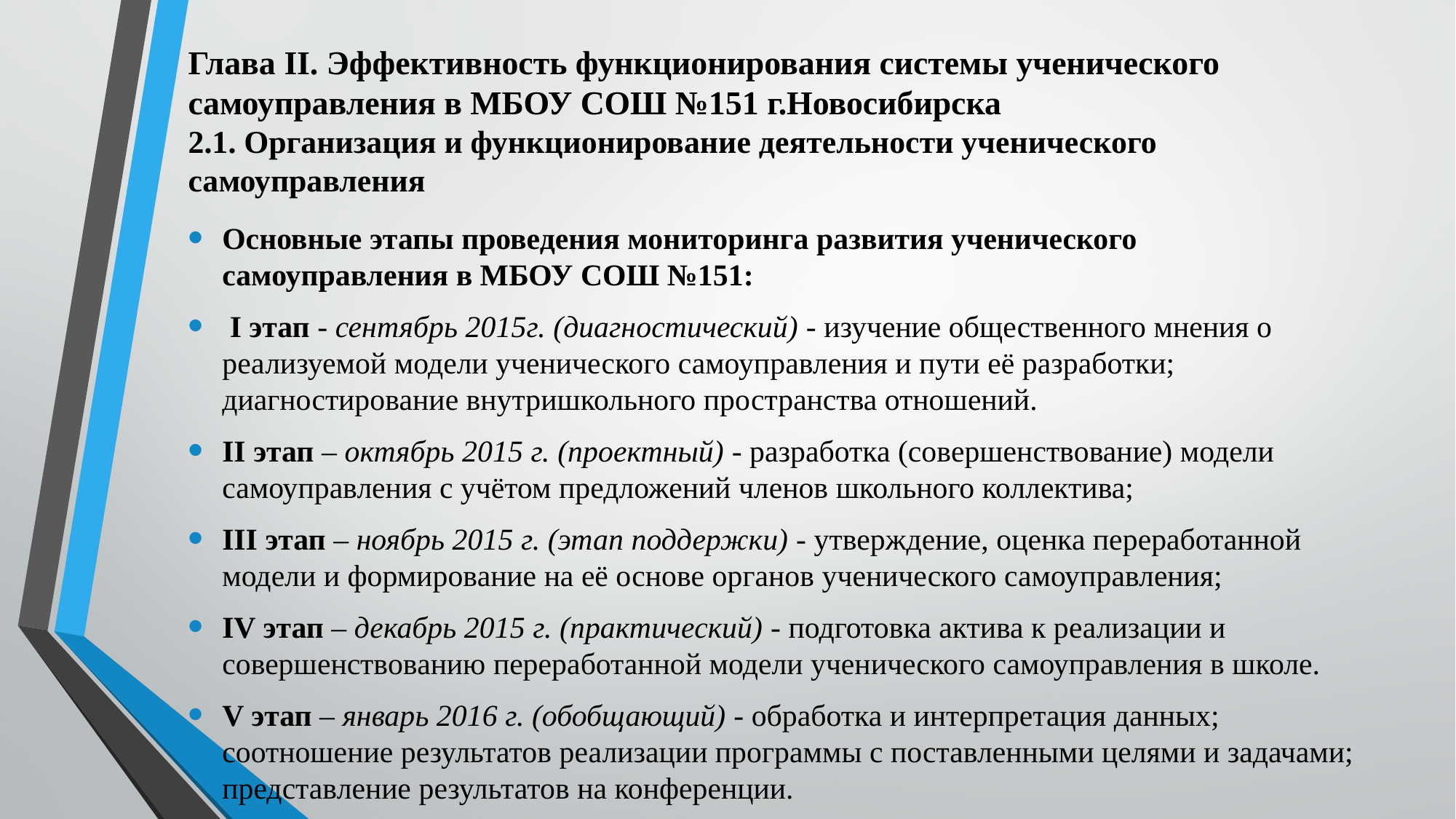

# Глава II. Эффективность функционирования системы ученического самоуправления в МБОУ СОШ №151 г.Новосибирска 2.1. Организация и функционирование деятельности ученического самоуправления
Основные этапы проведения мониторинга развития ученического самоуправления в МБОУ СОШ №151:
 I этап - сентябрь 2015г. (диагностический) - изучение общественного мнения о реализуемой модели ученического самоуправления и пути её разработки; диагностирование внутришкольного пространства отношений.
II этап – октябрь 2015 г. (проектный) - разработка (совершенствование) модели самоуправления с учётом предложений членов школьного коллектива;
III этап – ноябрь 2015 г. (этап поддержки) - утверждение, оценка переработанной модели и формирование на её основе органов ученического самоуправления;
IV этап – декабрь 2015 г. (практический) - подготовка актива к реализации и совершенствованию переработанной модели ученического самоуправления в школе.
V этап – январь 2016 г. (обобщающий) - обработка и интерпретация данных; соотношение результатов реализации программы с поставленными целями и задачами; представление результатов на конференции.